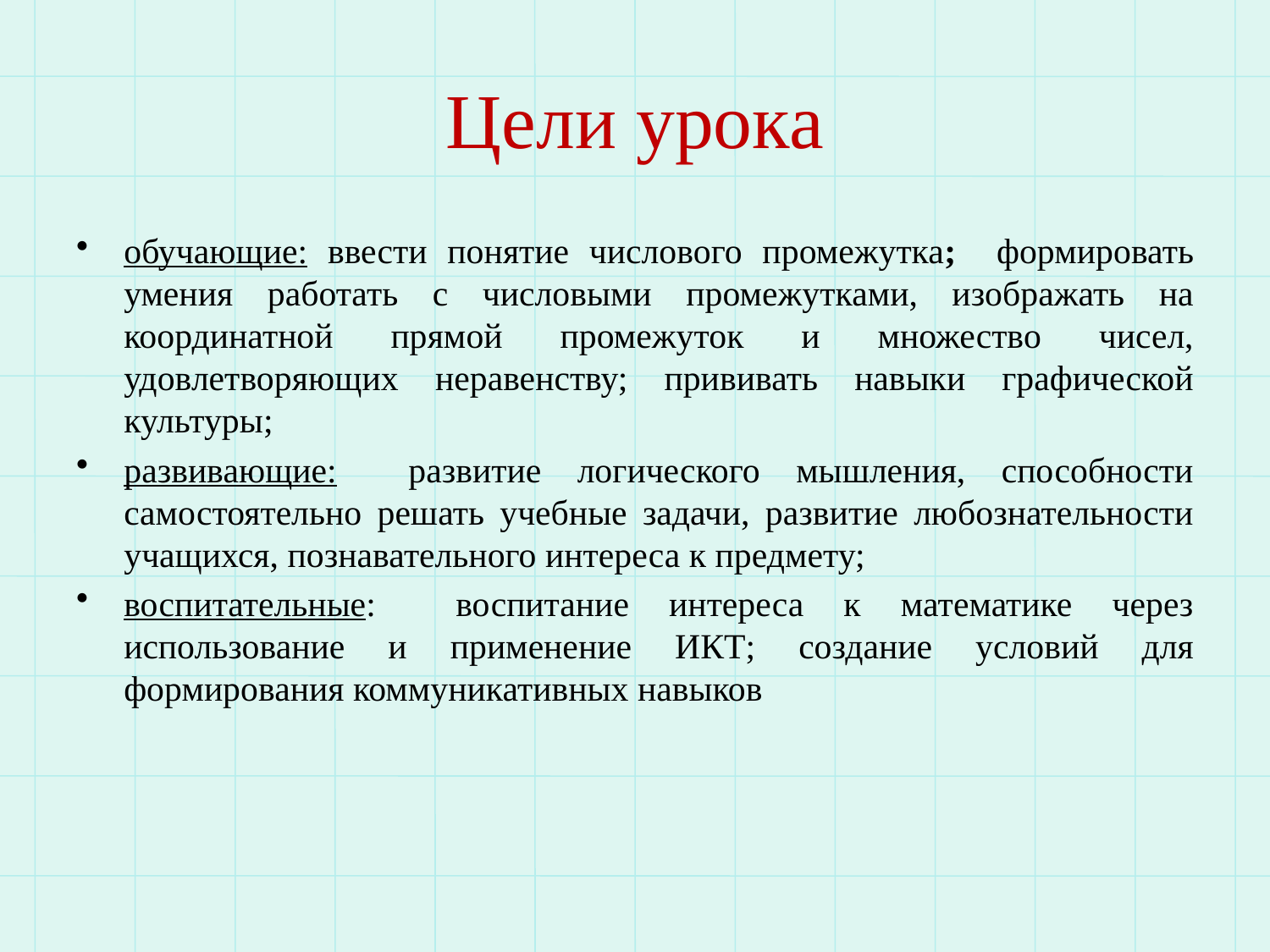

# Цели урока
обучающие: ввести понятие числового промежутка;  формировать умения работать с числовыми промежутками, изображать на координатной прямой промежуток и множество чисел, удовлетворяющих неравенству; прививать навыки графической культуры;
развивающие:  развитие логического мышления, способности самостоятельно решать учебные задачи, развитие любознательности учащихся, познавательного интереса к предмету;
воспитательные:  воспитание интереса к математике через использование и применение ИКТ; создание условий для формирования коммуникативных навыков